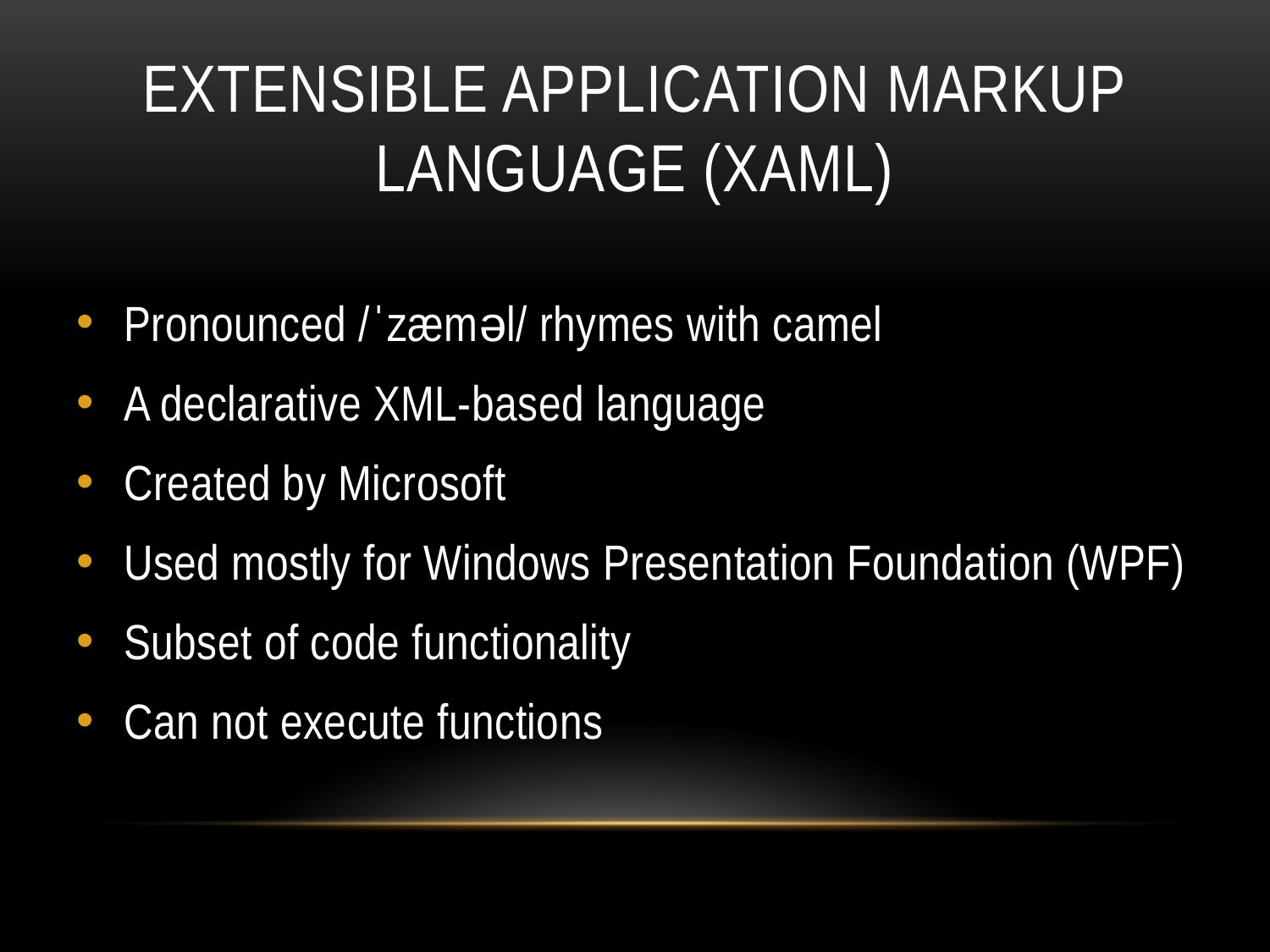

# Extensible Application Markup Language (XAML)
Pronounced /ˈzæməl/ rhymes with camel
A declarative XML-based language
Created by Microsoft
Used mostly for Windows Presentation Foundation (WPF)
Subset of code functionality
Can not execute functions